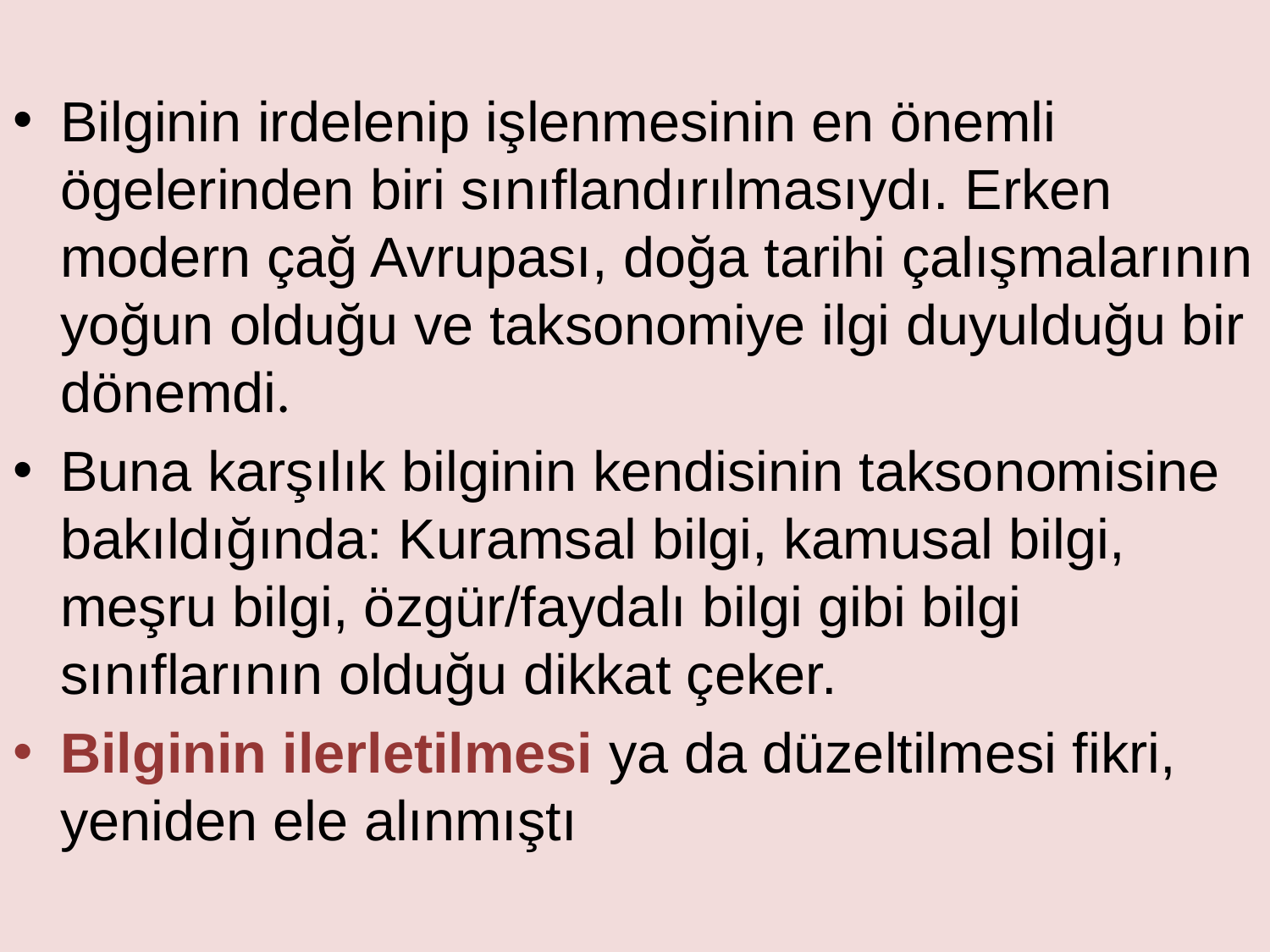

Bilginin irdelenip işlenmesinin en önemli ögelerinden biri sınıflandırılmasıydı. Erken modern çağ Avrupası, doğa tarihi çalışmalarının yoğun olduğu ve taksonomiye ilgi duyulduğu bir dönemdi.
Buna karşılık bilginin kendisinin taksonomisine bakıldığında: Kuramsal bilgi, kamusal bilgi, meşru bilgi, özgür/faydalı bilgi gibi bilgi sınıflarının olduğu dikkat çeker.
Bilginin ilerletilmesi ya da düzeltilmesi fikri, yeniden ele alınmıştı